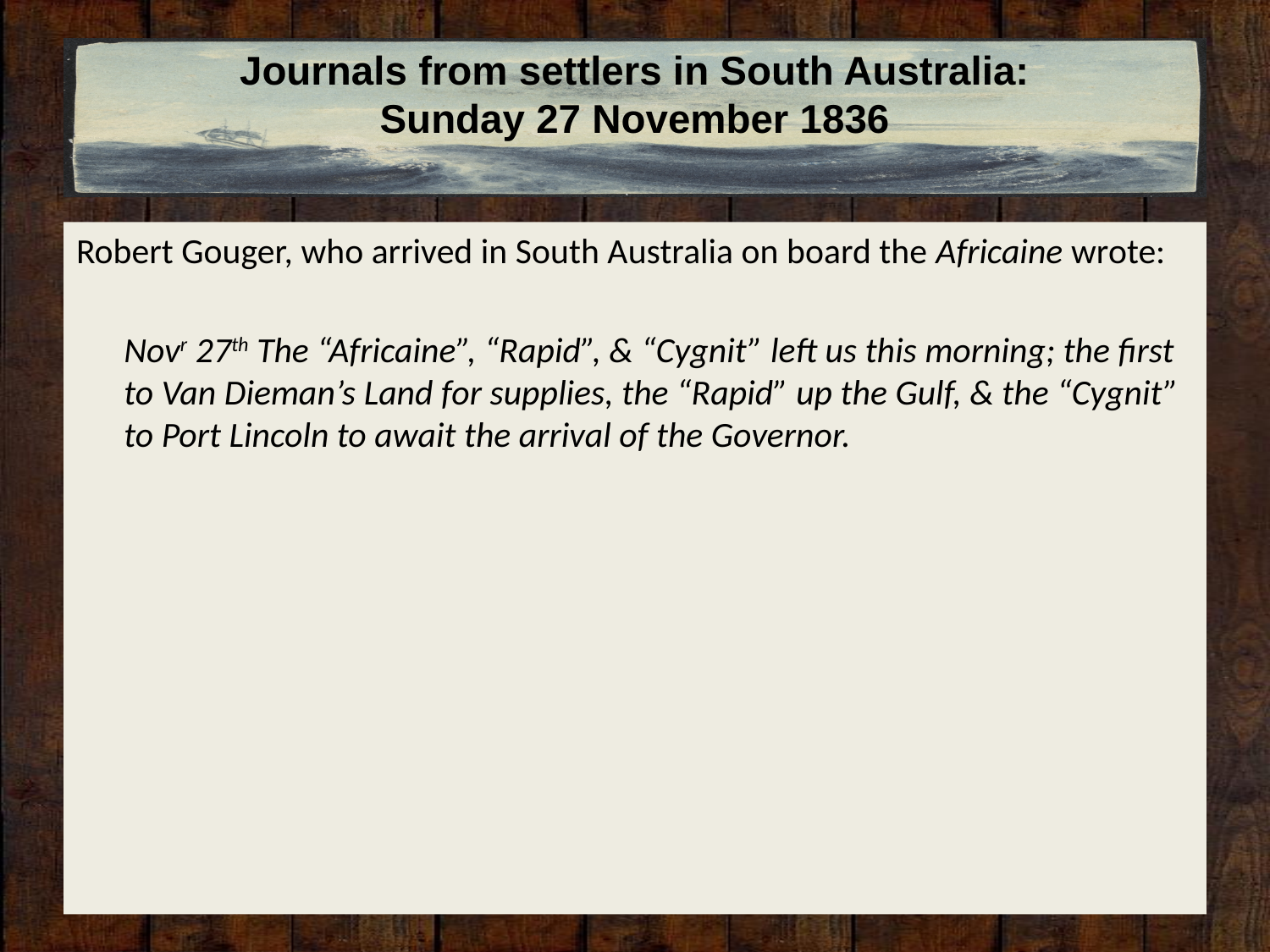

# Journals from settlers in South Australia: Sunday 27 November 1836
Robert Gouger, who arrived in South Australia on board the Africaine wrote:

	Novr 27th The “Africaine”, “Rapid”, & “Cygnit” left us this morning; the first to Van Dieman’s Land for supplies, the “Rapid” up the Gulf, & the “Cygnit” to Port Lincoln to await the arrival of the Governor.